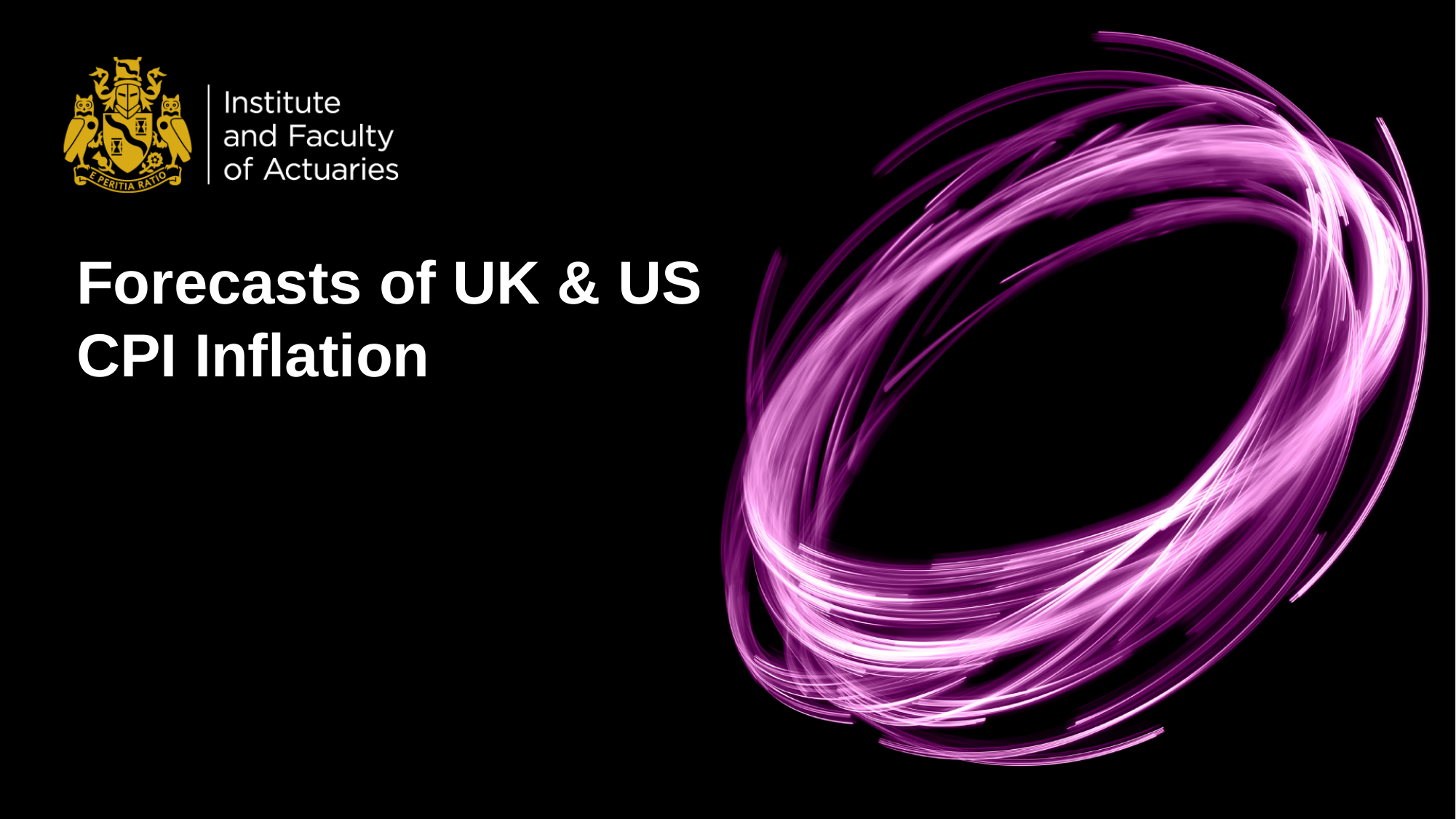

# Forecasts of UK & US CPI Inflation